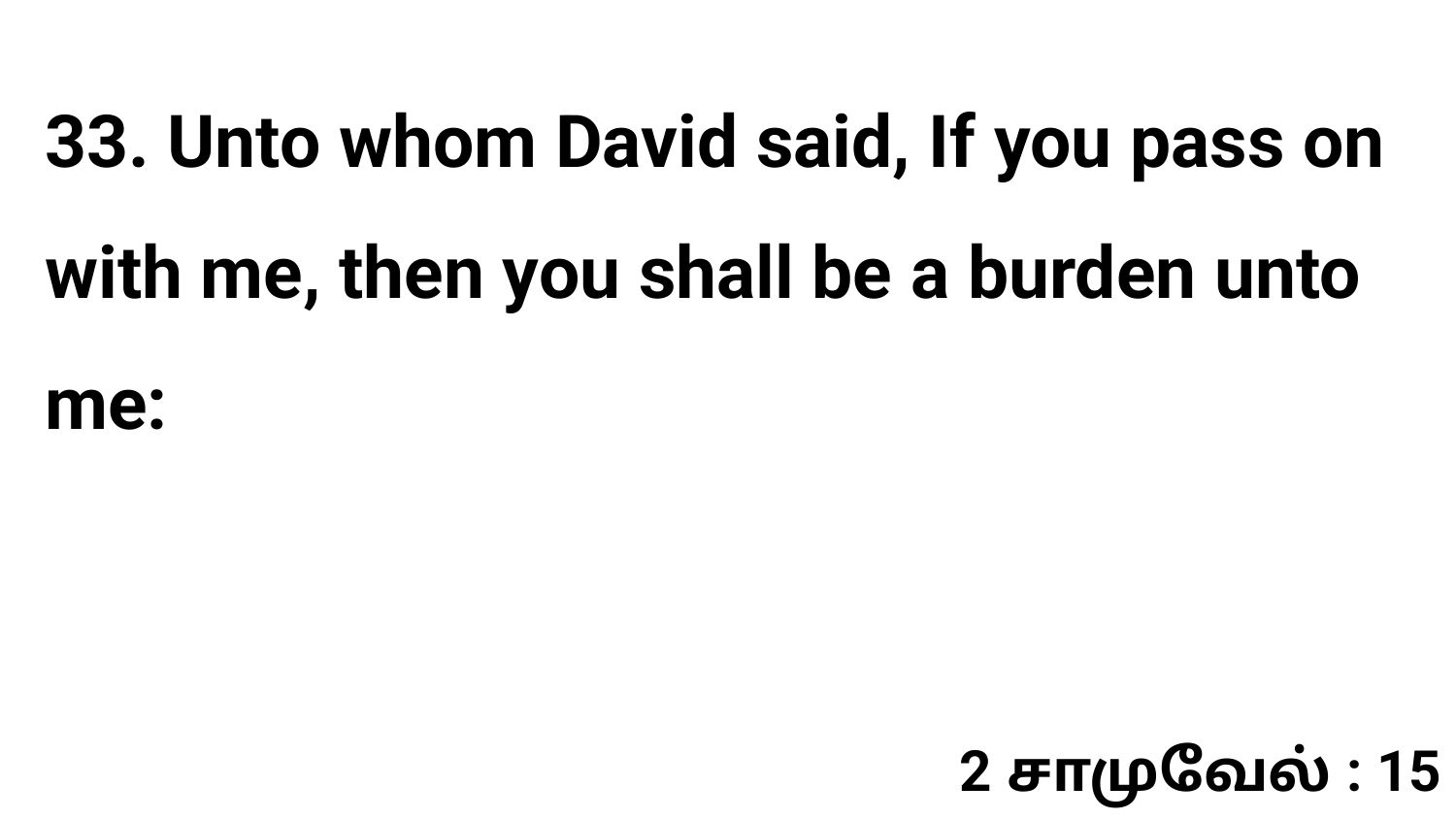

33. Unto whom David said, If you pass on with me, then you shall be a burden unto me:
2 சாமுவேல் : 15